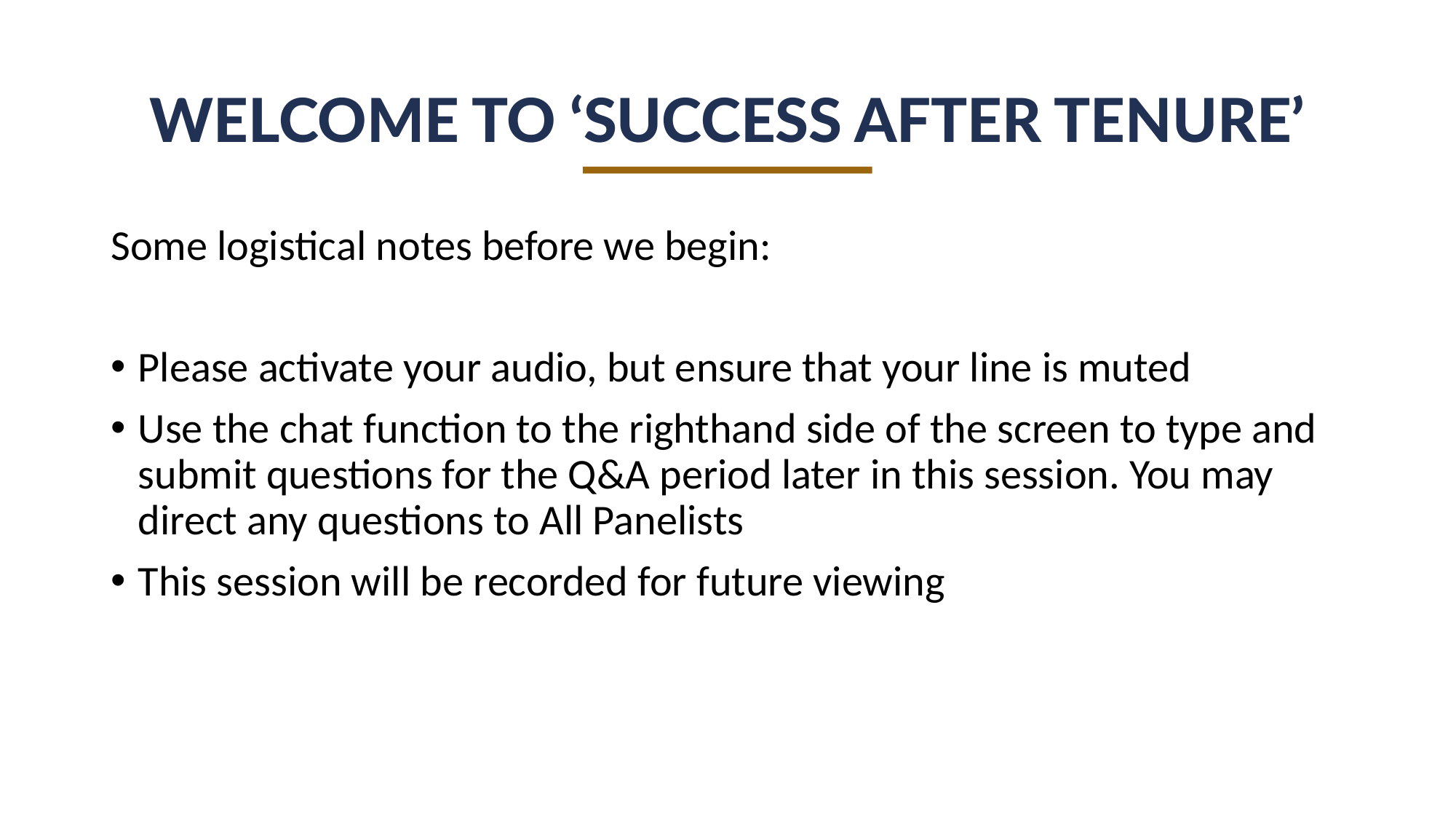

# WELCOME TO ‘SUCCESS AFTER TENURE’

Some logistical notes before we begin:

Please activate your audio, but ensure that your line is muted
Use the chat function to the righthand side of the screen to type and submit questions for the Q&A period later in this session. You may direct any questions to All Panelists
This session will be recorded for future viewing